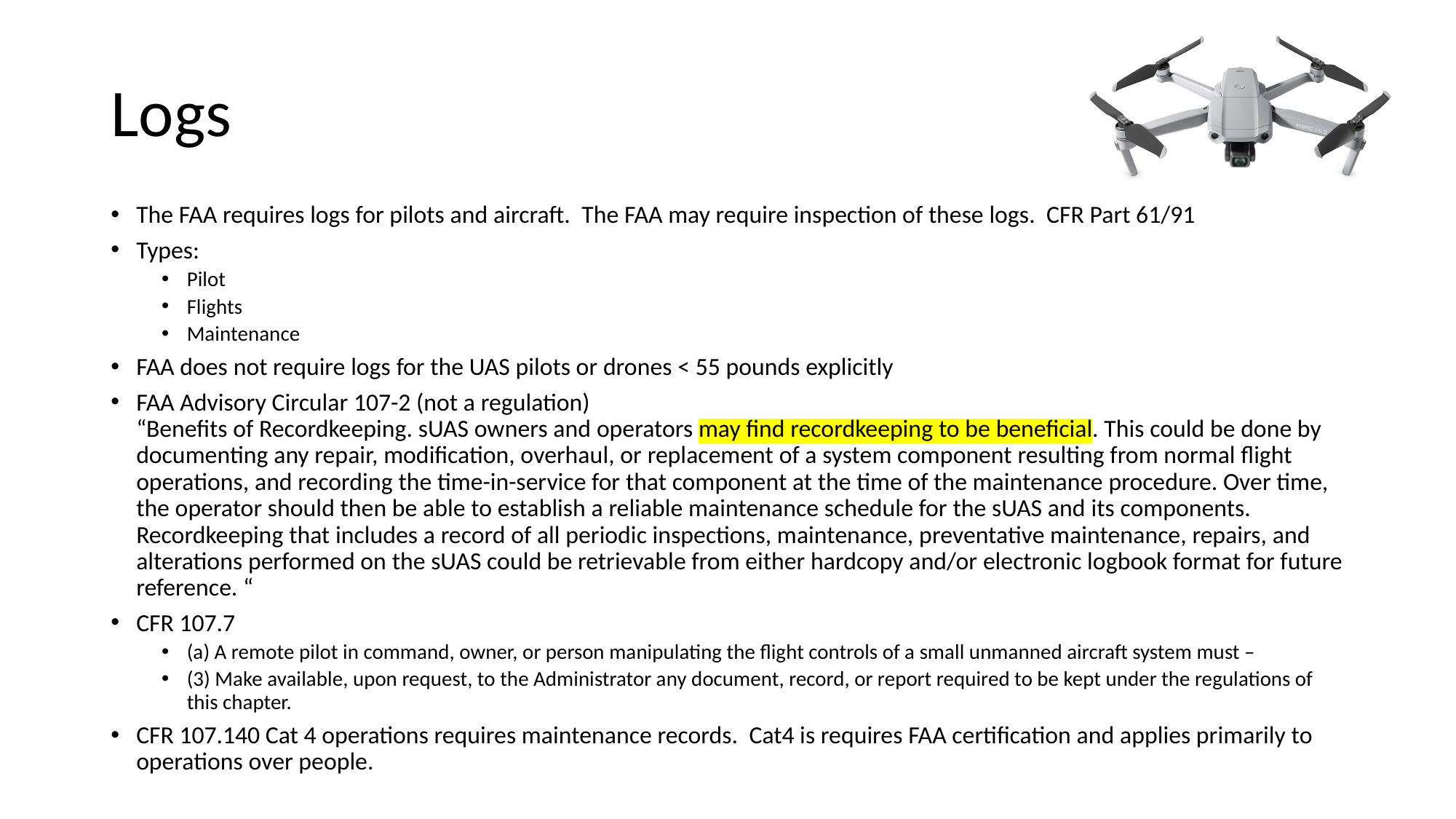

# Logs
The FAA requires logs for pilots and aircraft.  The FAA may require inspection of these logs.  CFR Part 61/91
Types:
Pilot
Flights
Maintenance
FAA does not require logs for the UAS pilots or drones < 55 pounds explicitly
FAA Advisory Circular 107-2 (not a regulation)
“Benefits of Recordkeeping. sUAS owners and operators may find recordkeeping to be beneficial. This could be done by documenting any repair, modification, overhaul, or replacement of a system component resulting from normal flight operations, and recording the time-in-service for that component at the time of the maintenance procedure. Over time, the operator should then be able to establish a reliable maintenance schedule for the sUAS and its components. Recordkeeping that includes a record of all periodic inspections, maintenance, preventative maintenance, repairs, and alterations performed on the sUAS could be retrievable from either hardcopy and/or electronic logbook format for future reference. “
CFR 107.7
(a) A remote pilot in command, owner, or person manipulating the flight controls of a small unmanned aircraft system must –
(3) Make available, upon request, to the Administrator any document, record, or report required to be kept under the regulations of this chapter.
CFR 107.140 Cat 4 operations requires maintenance records.  Cat4 is requires FAA certification and applies primarily to operations over people.